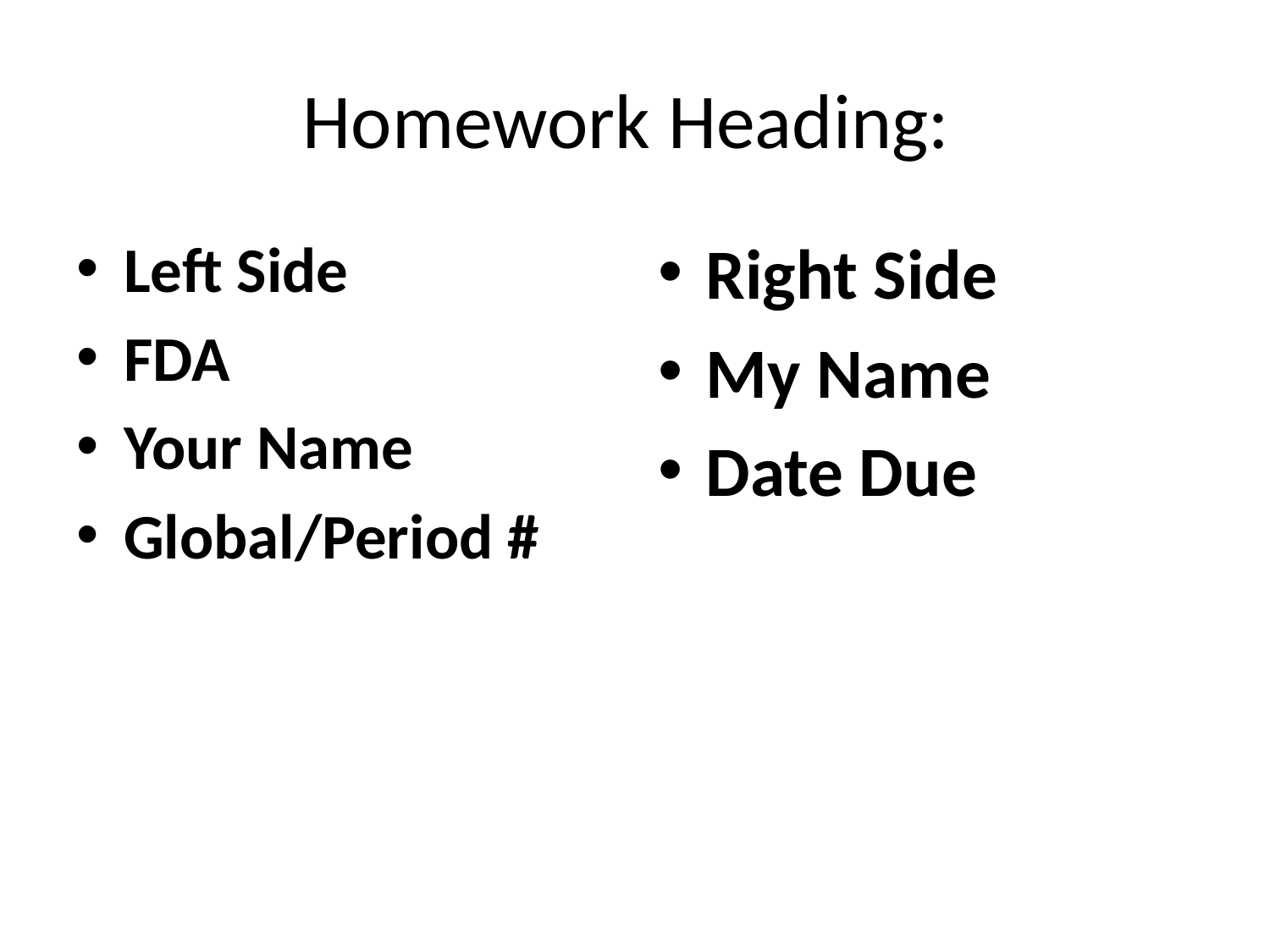

# Homework Heading:
Left Side
FDA
Your Name
Global/Period #
Right Side
My Name
Date Due